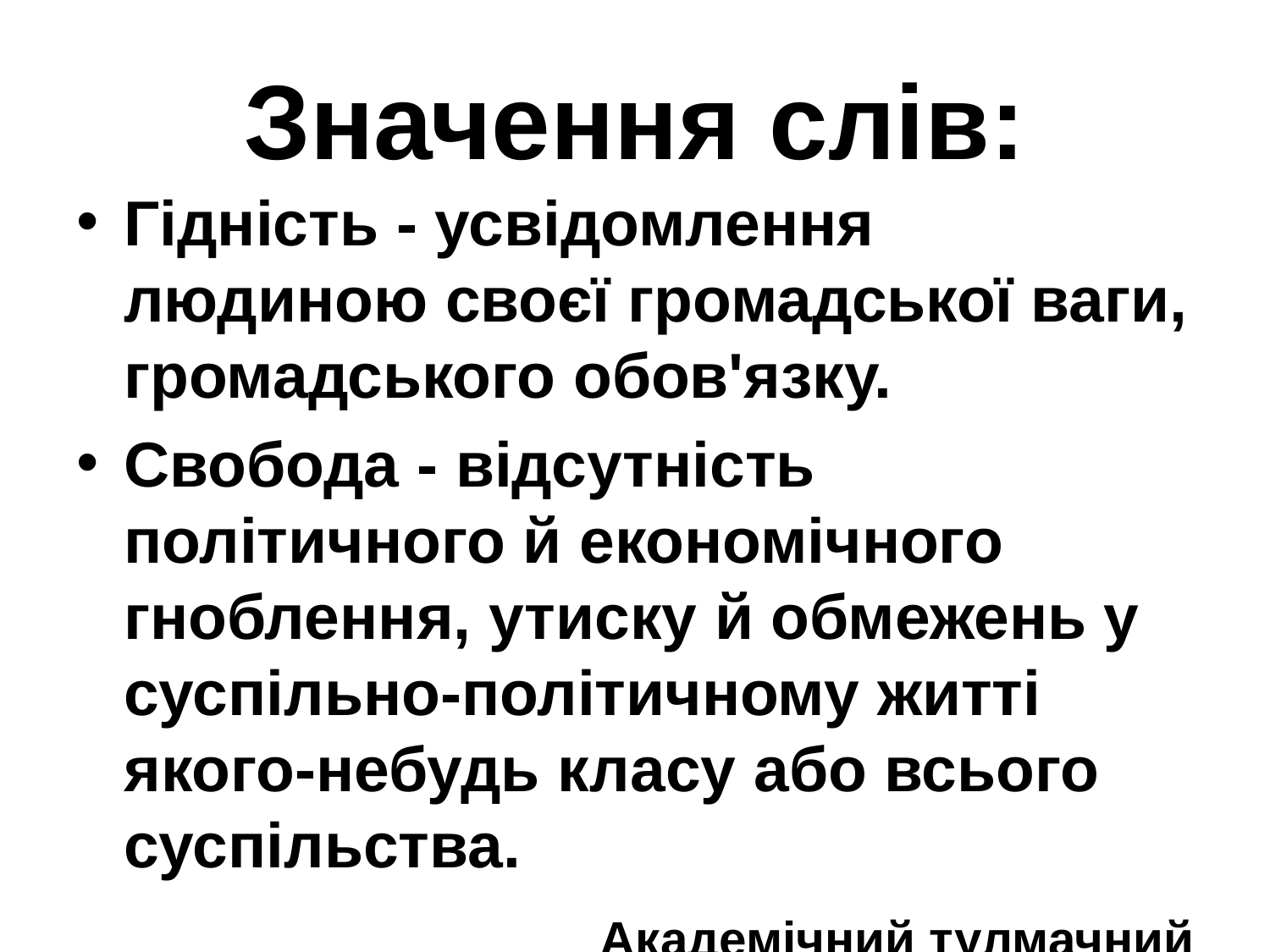

# Значення слів:
Гідність - усвідомлення людиною своєї громадської ваги, громадського обов'язку.
Свобода - відсутність політичного й економічного гноблення, утиску й обмежень у суспільно-політичному житті якого-небудь класу або всього суспільства.
			Академічний тулмачний словник
української мови